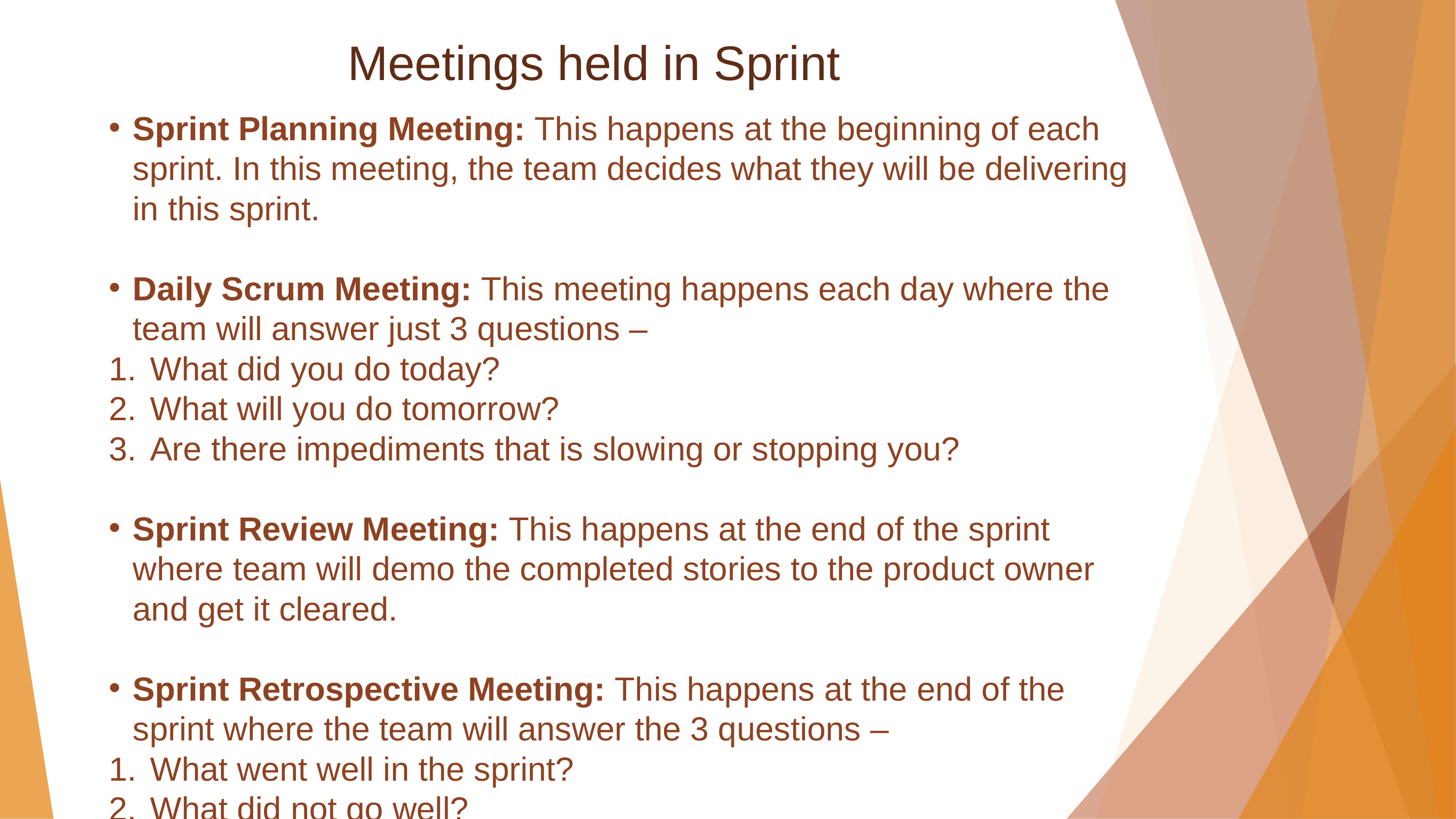

Meetings held in Sprint
Sprint Planning Meeting: This happens at the beginning of each sprint. In this meeting, the team decides what they will be delivering in this sprint.

Daily Scrum Meeting: This meeting happens each day where the team will answer just 3 questions –
What did you do today?
What will you do tomorrow?
Are there impediments that is slowing or stopping you?

Sprint Review Meeting: This happens at the end of the sprint where team will demo the completed stories to the product owner and get it cleared.

Sprint Retrospective Meeting: This happens at the end of the sprint where the team will answer the 3 questions –
What went well in the sprint?
What did not go well?
What the required area of improvement in the next sprint?